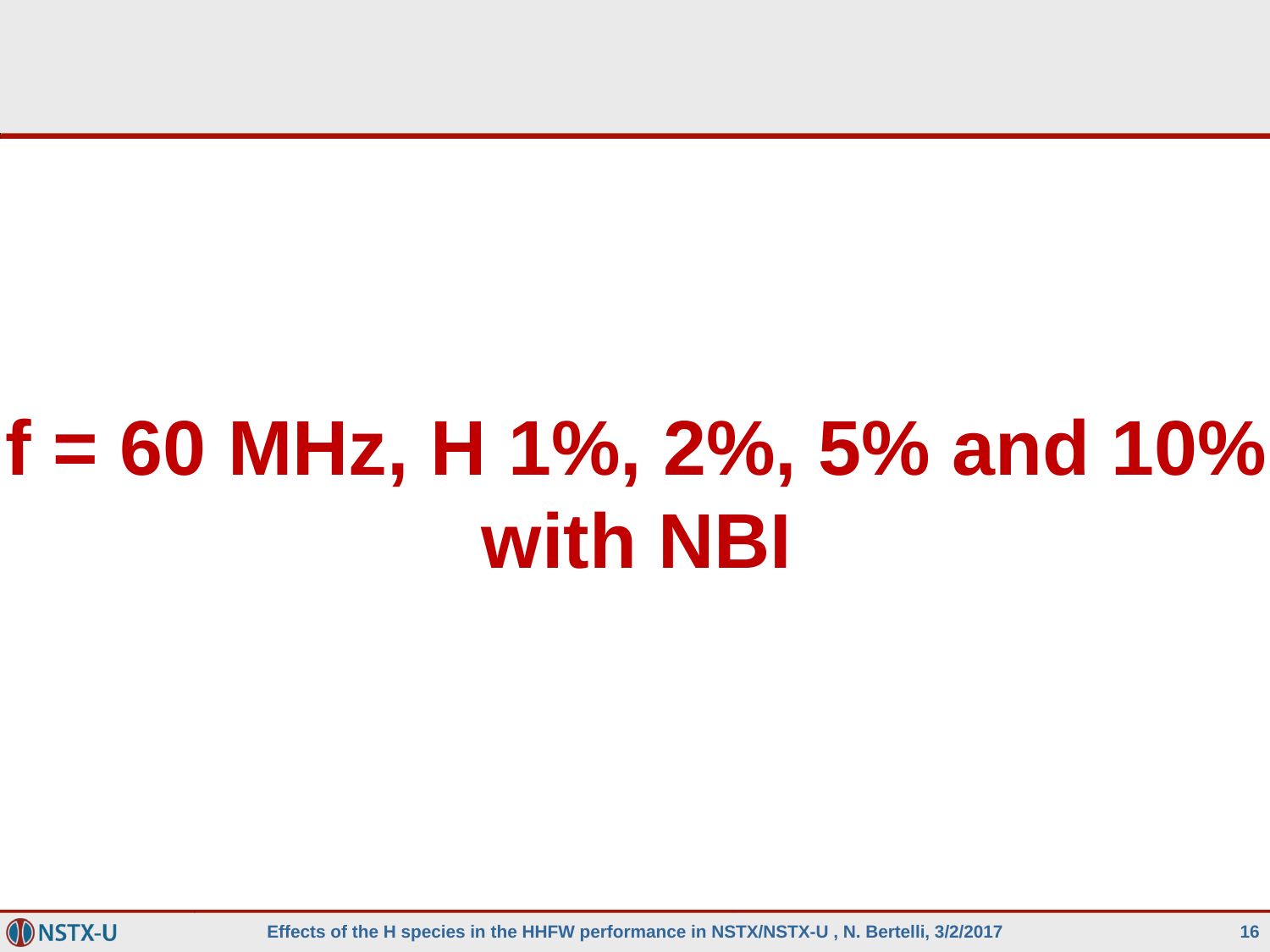

#
f = 60 MHz, H 1%, 2%, 5% and 10%
with NBI